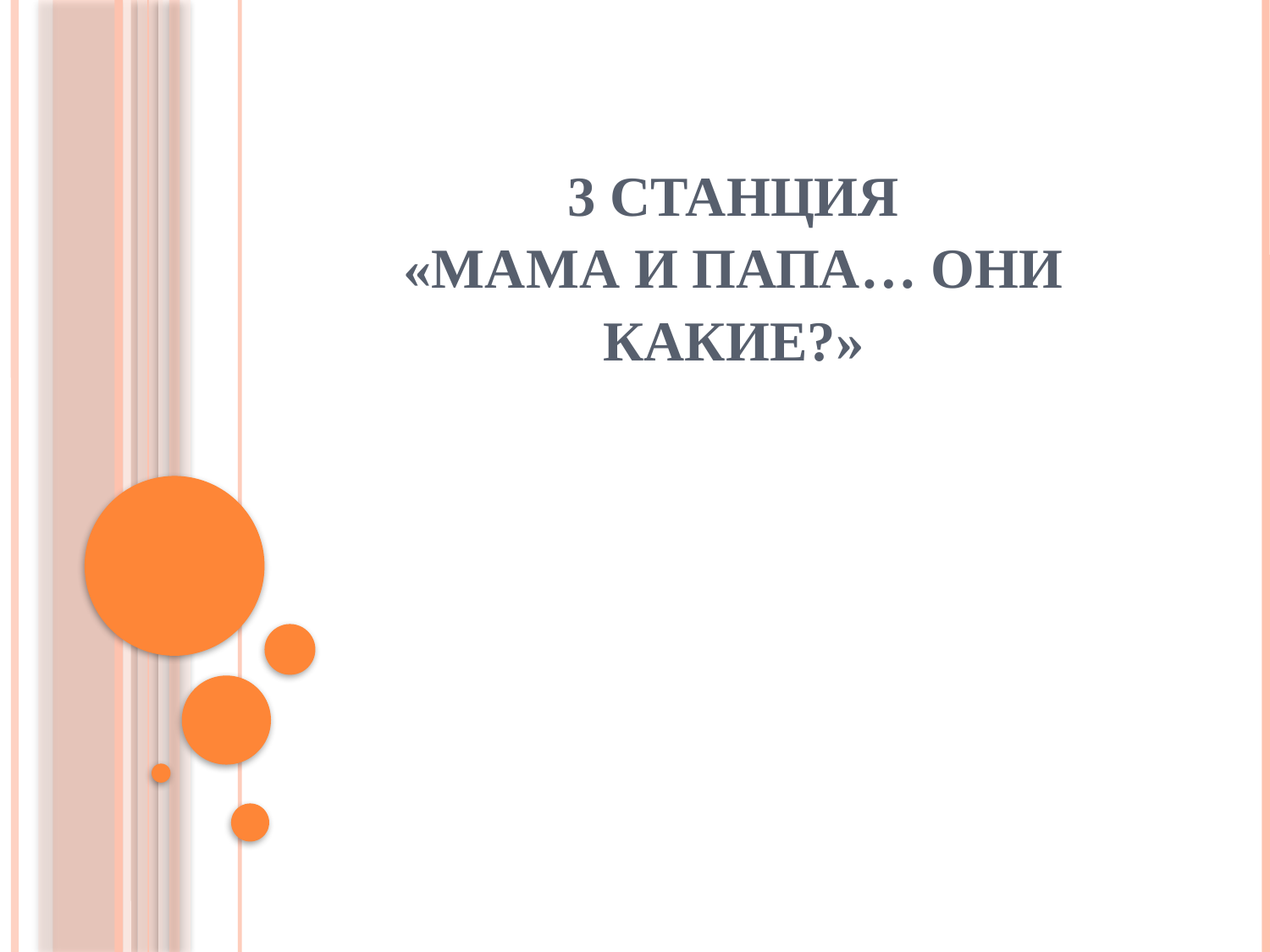

# 3 станция «Мама и папа… Они какие?»